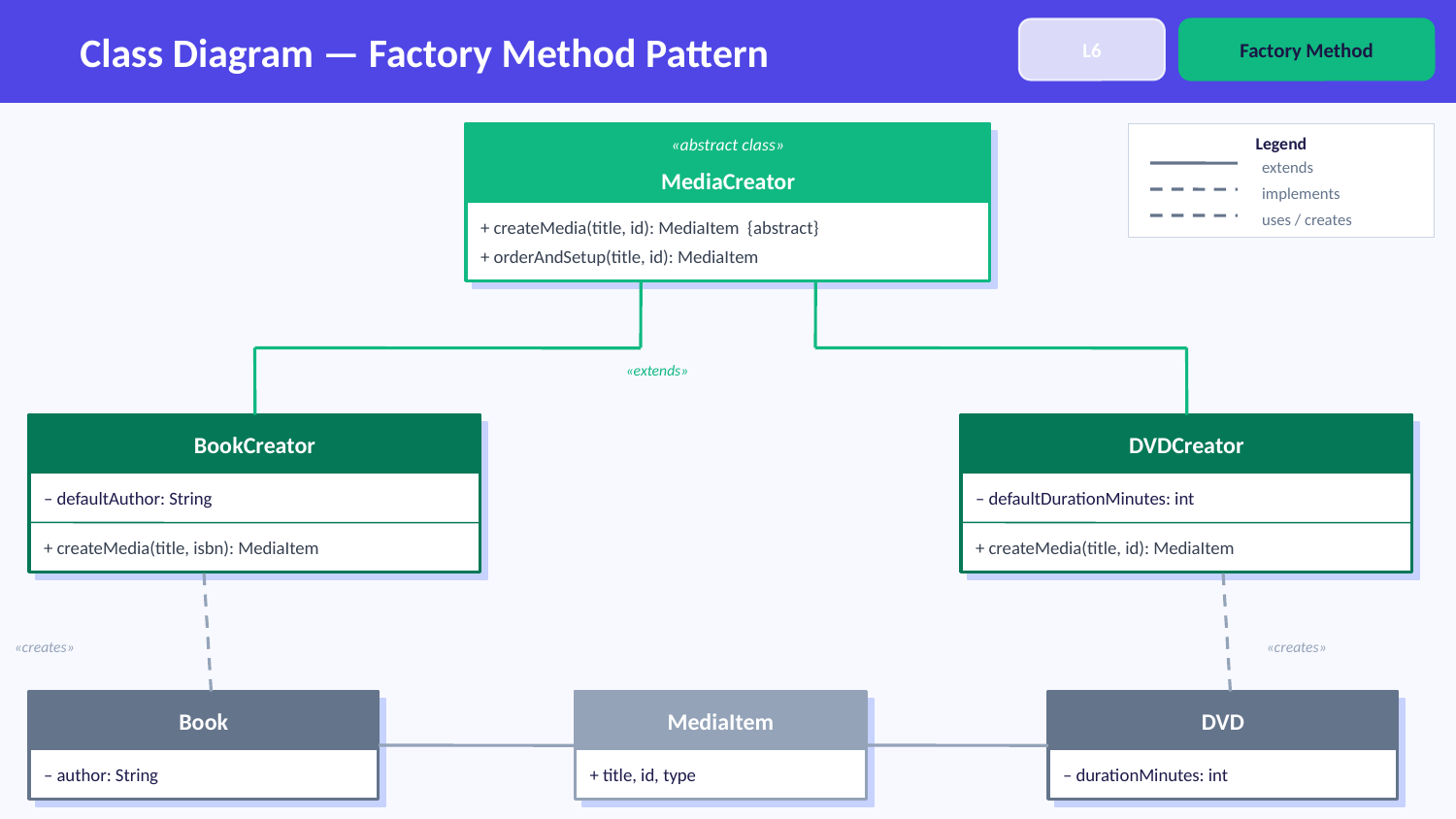

Class Diagram — Factory Method Pattern

L6

Factory Method

Legend
«abstract class»

extends
MediaCreator

implements

uses / creates
+ createMedia(title, id): MediaItem  {abstract}

+ orderAndSetup(title, id): MediaItem

«extends»

BookCreator

DVDCreator

– defaultAuthor: String
– defaultDurationMinutes: int

+ createMedia(title, isbn): MediaItem
+ createMedia(title, id): MediaItem

«creates»
«creates»

Book

MediaItem

DVD

– author: String
+ title, id, type
– durationMinutes: int